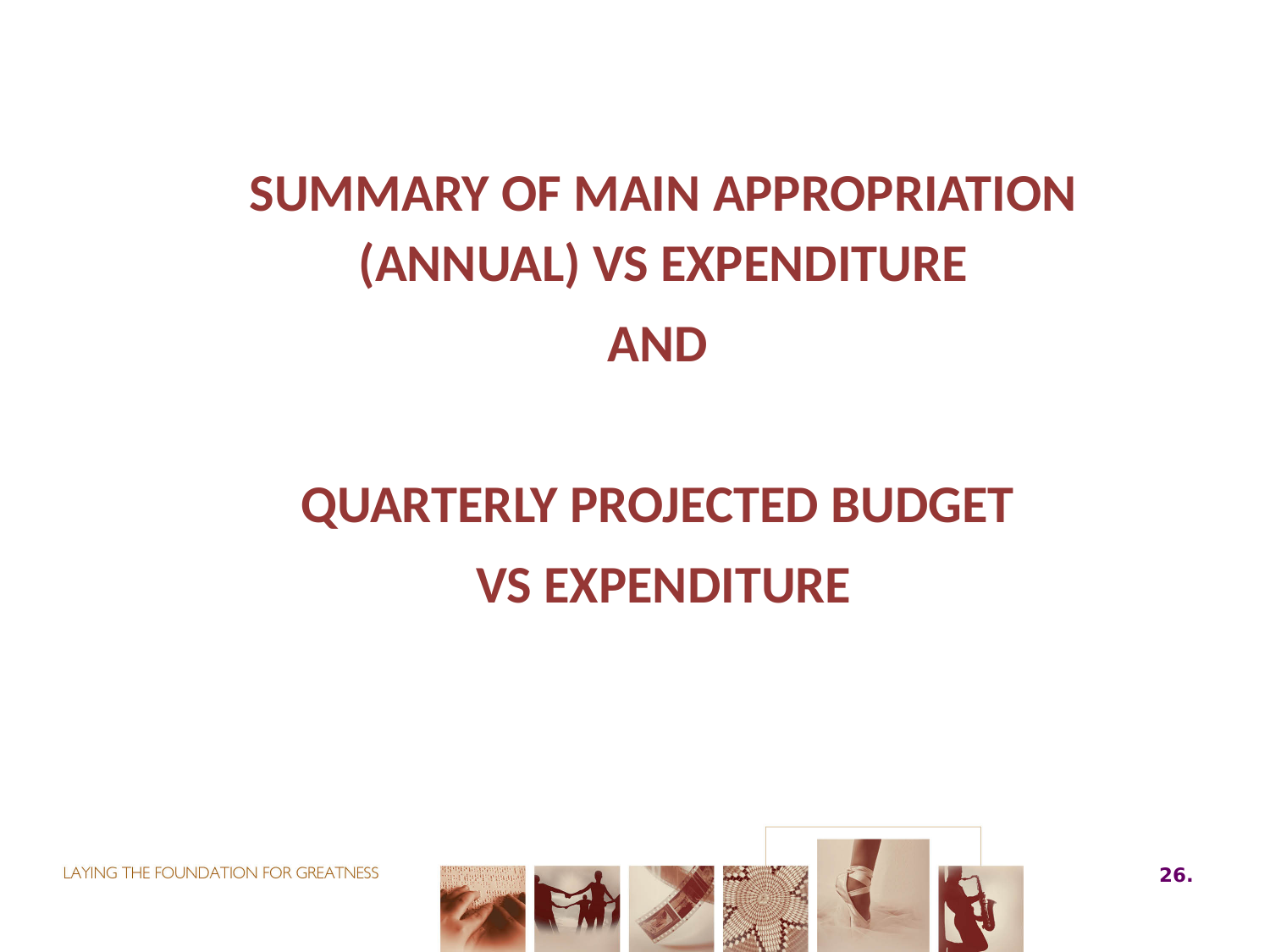

SUMMARY OF MAIN APPROPRIATION (ANNUAL) VS EXPENDITURE
 AND

QUARTERLY PROJECTED BUDGET
VS EXPENDITURE
26.